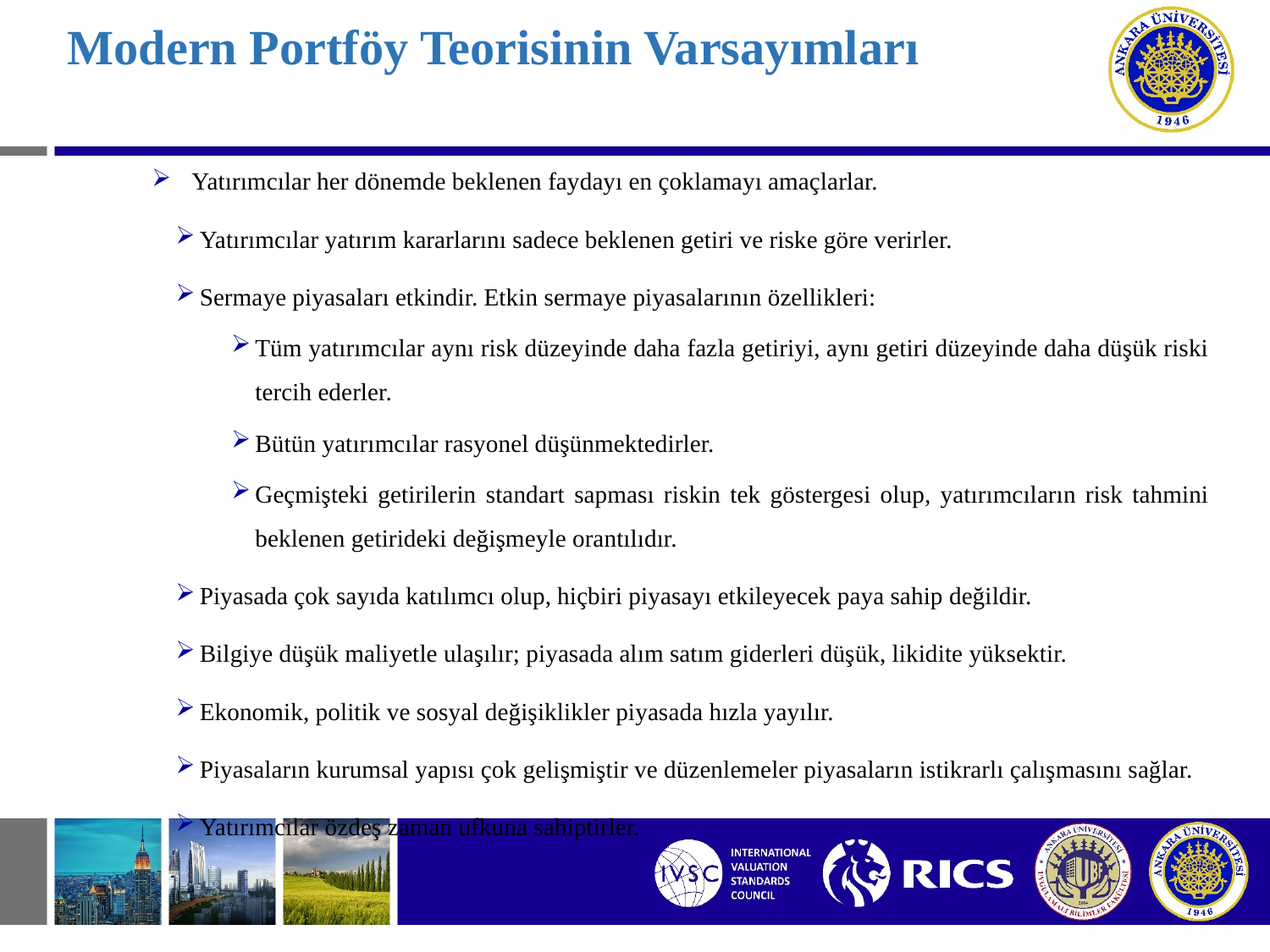

# Modern Portföy Teorisinin Varsayımları
Yatırımcılar her dönemde beklenen faydayı en çoklamayı amaçlarlar.
Yatırımcılar yatırım kararlarını sadece beklenen getiri ve riske göre verirler.
Sermaye piyasaları etkindir. Etkin sermaye piyasalarının özellikleri:
Tüm yatırımcılar aynı risk düzeyinde daha fazla getiriyi, aynı getiri düzeyinde daha düşük riski tercih ederler.
Bütün yatırımcılar rasyonel düşünmektedirler.
Geçmişteki getirilerin standart sapması riskin tek göstergesi olup, yatırımcıların risk tahmini beklenen getirideki değişmeyle orantılıdır.
Piyasada çok sayıda katılımcı olup, hiçbiri piyasayı etkileyecek paya sahip değildir.
Bilgiye düşük maliyetle ulaşılır; piyasada alım satım giderleri düşük, likidite yüksektir.
Ekonomik, politik ve sosyal değişiklikler piyasada hızla yayılır.
Piyasaların kurumsal yapısı çok gelişmiştir ve düzenlemeler piyasaların istikrarlı çalışmasını sağlar.
Yatırımcılar özdeş zaman ufkuna sahiptirler.